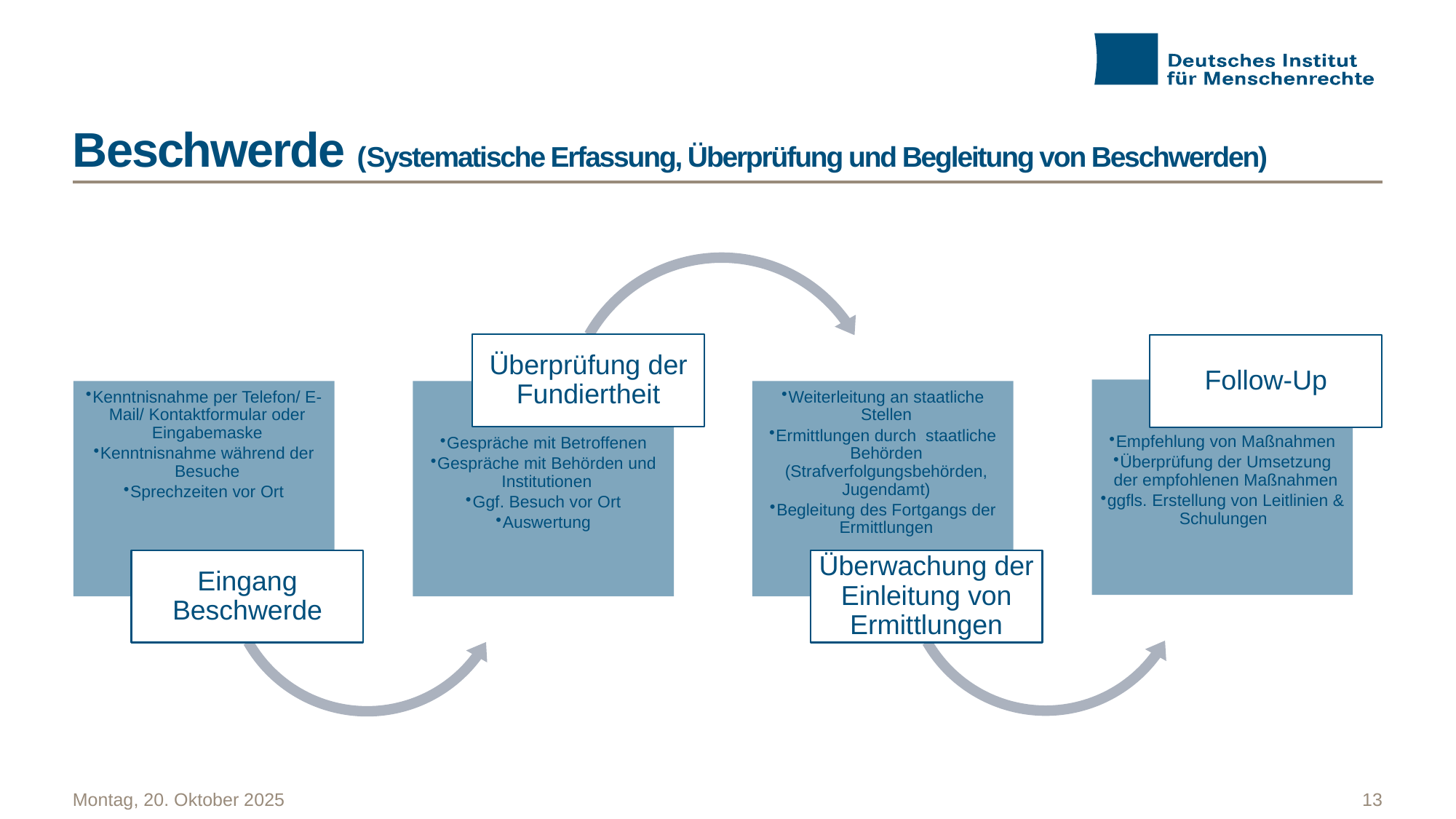

# Beschwerde (Systematische Erfassung, Überprüfung und Begleitung von Beschwerden)
Kenntnisnahme per Telefon/ E-Mail/ Kontaktformular oder Eingabemaske
Kenntnisnahme während der Besuche
Sprechzeiten vor Ort
Eingang Beschwerde
Gespräche mit Betroffenen
Gespräche mit Behörden und Institutionen
Ggf. Besuch vor Ort
Auswertung
Überprüfung der Fundiertheit
Weiterleitung an staatliche Stellen
Ermittlungen durch  staatliche Behörden (Strafverfolgungsbehörden, Jugendamt)
Begleitung des Fortgangs der Ermittlungen
Überwachung der Einleitung von Ermittlungen
Empfehlung von Maßnahmen
Überprüfung der Umsetzung der empfohlenen Maßnahmen
ggfls. Erstellung von Leitlinien & Schulungen
Follow-Up
Montag, 20. Oktober 2025
13